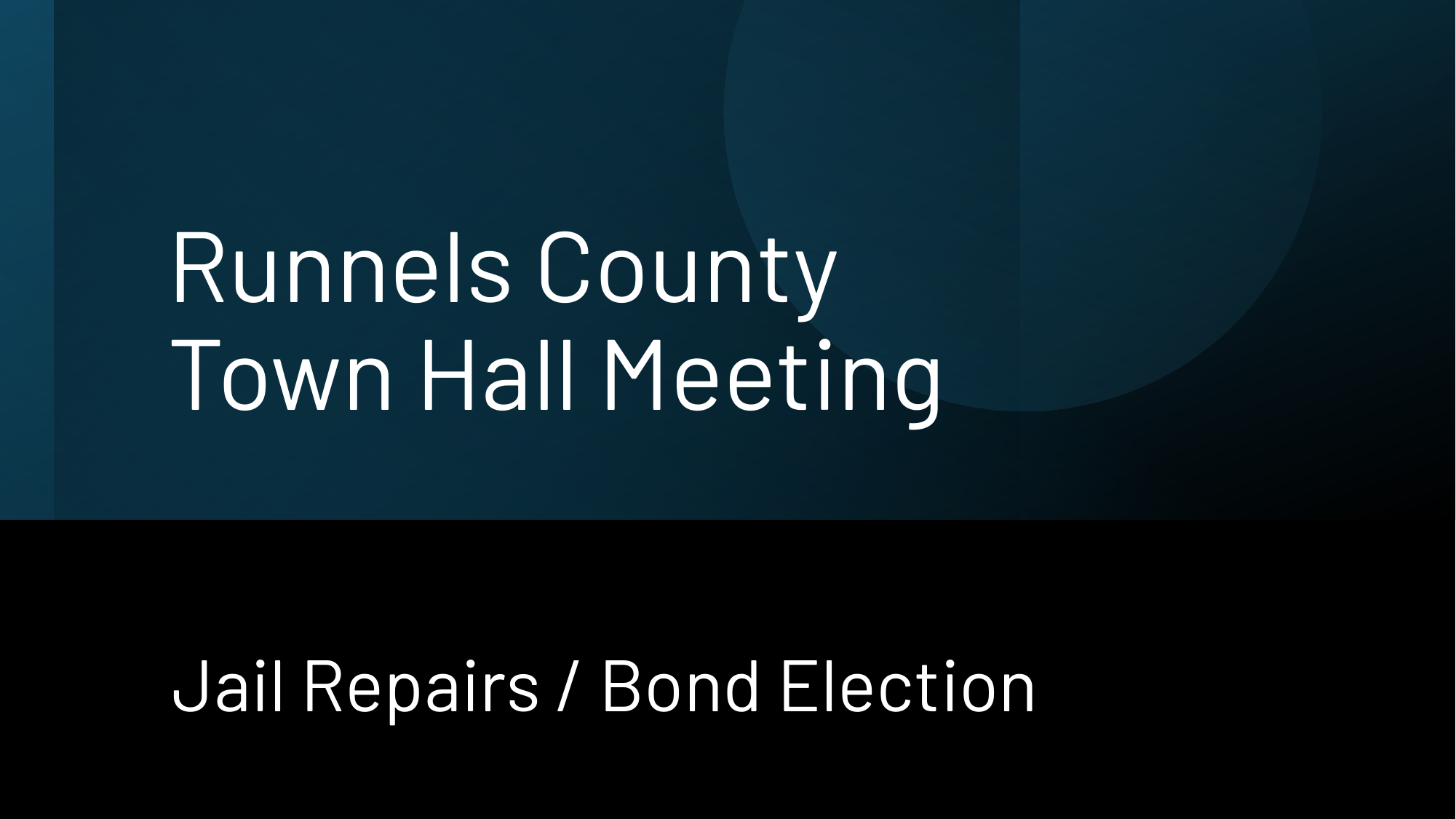

# Runnels County Town Hall Meeting
Jail Repairs / Bond Election